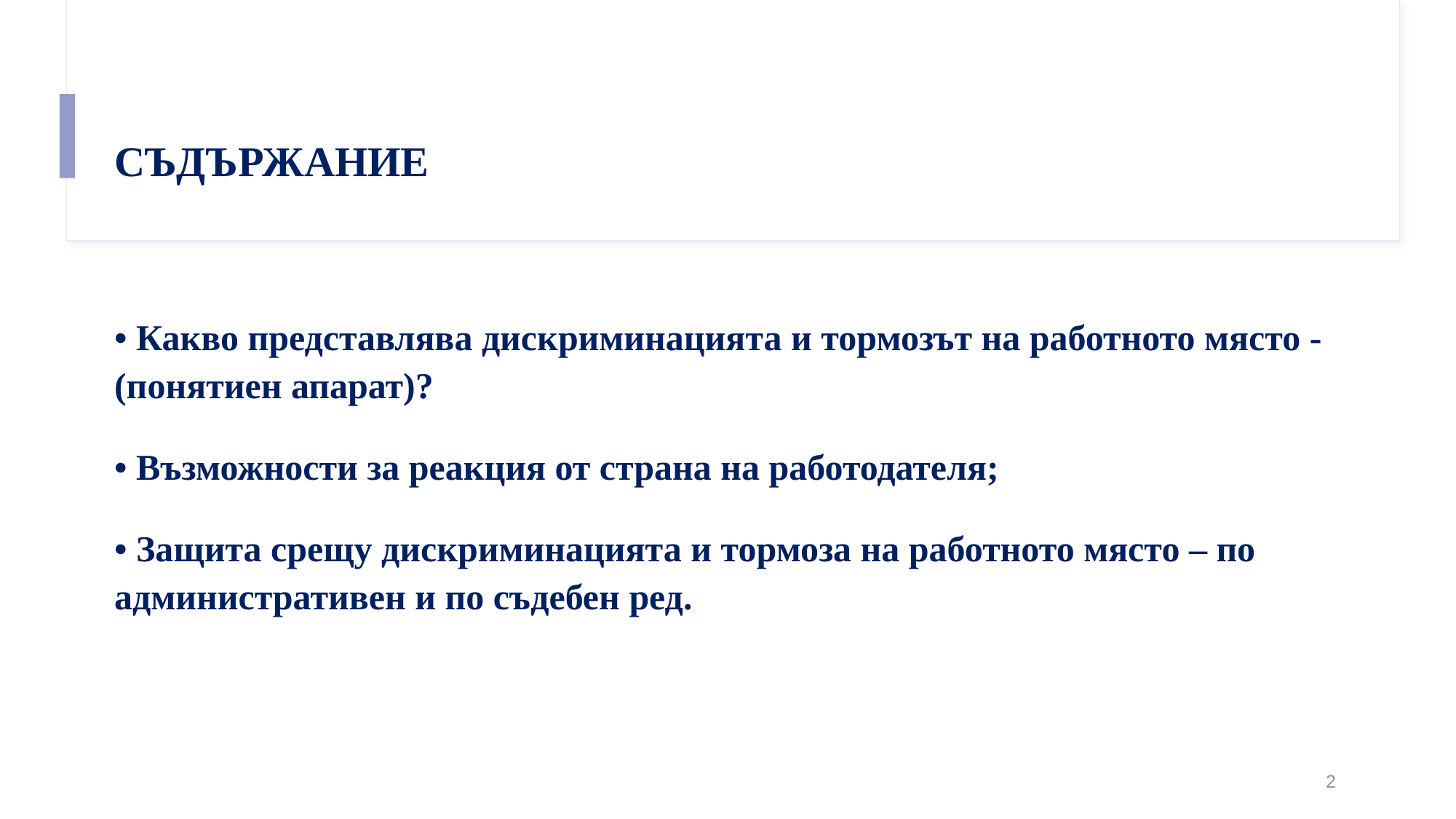

СЪДЪРЖАНИЕ
• Какво представлява дискриминацията и тормозът на работното място - (понятиен апарат)?
• Възможности за реакция от страна на работодателя;
• Защита срещу дискриминацията и тормоза на работното място – по административен и по съдебен ред.
2